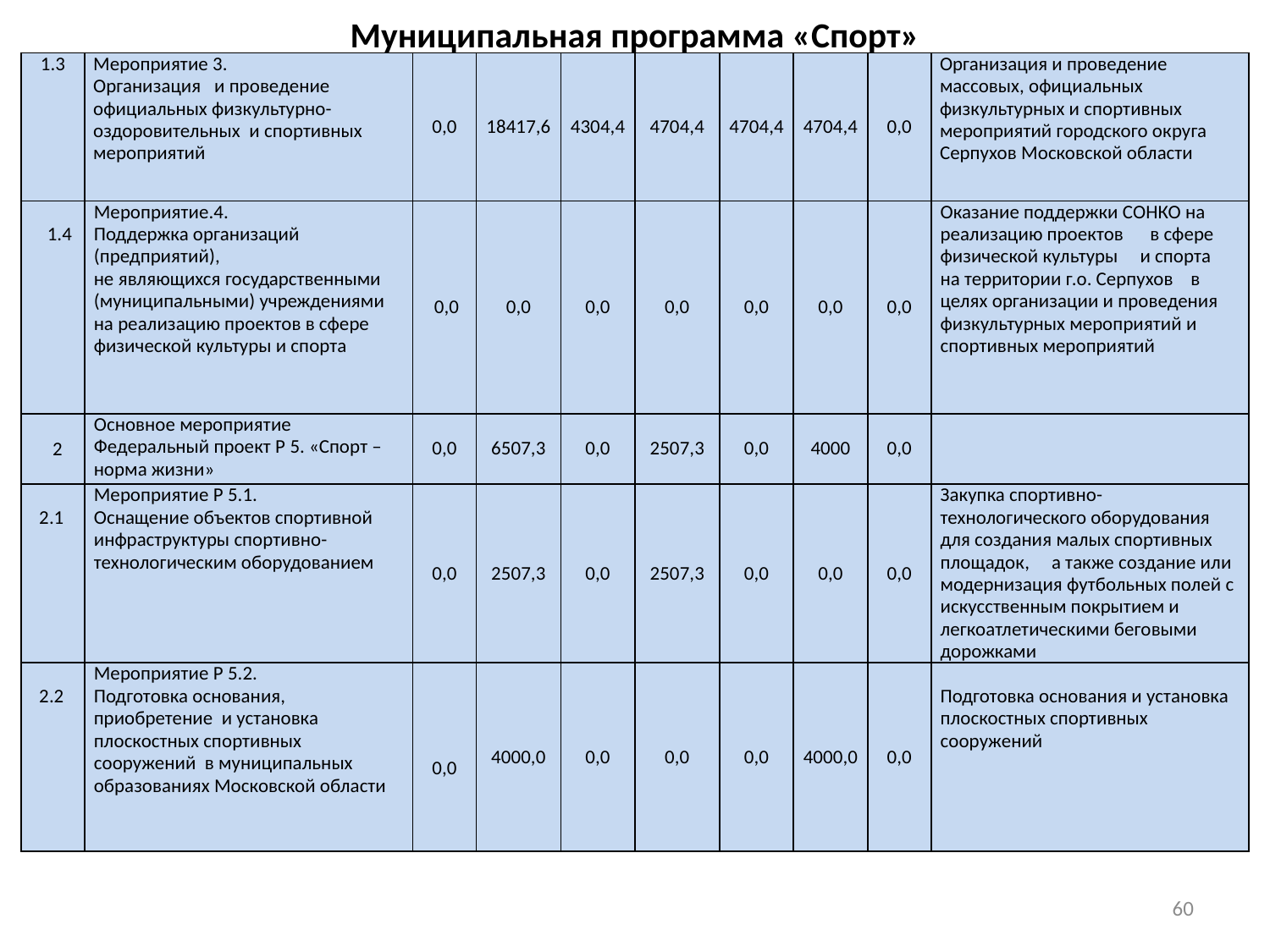

# Муниципальная программа «Спорт»
| 1.3 | Мероприятие 3. Организация и проведение официальных физкультурно-оздоровительных и спортивных мероприятий | 0,0 | 18417,6 | 4304,4 | 4704,4 | 4704,4 | 4704,4 | 0,0 | Организация и проведение массовых, официальных физкультурных и спортивных мероприятий городского округа Серпухов Московской области |
| --- | --- | --- | --- | --- | --- | --- | --- | --- | --- |
| 1.4 | Мероприятие.4. Поддержка организаций (предприятий), не являющихся государственными (муниципальными) учреждениями на реализацию проектов в сфере физической культуры и спорта | 0,0 | 0,0 | 0,0 | 0,0 | 0,0 | 0,0 | 0,0 | Оказание поддержки СОНКО на реализацию проектов в сфере физической культуры и спорта на территории г.о. Серпухов в целях организации и проведения физкультурных мероприятий и спортивных мероприятий |
| 2 | Основное мероприятие Федеральный проект P 5. «Спорт – норма жизни» | 0,0 | 6507,3 | 0,0 | 2507,3 | 0,0 | 4000 | 0,0 |  |
| 2 2.1 | Мероприятие P 5.1. Оснащение объектов спортивной инфраструктуры спортивно-технологическим оборудованием | 0,0 | 2507,3 | 0,0 | 2507,3 | 0,0 | 0,0 | 0,0 | Закупка спортивно-технологического оборудования для создания малых спортивных площадок, а также создание или модернизация футбольных полей с искусственным покрытием и легкоатлетическими беговыми дорожками |
| 2 2.2 | Мероприятие P 5.2. Подготовка основания, приобретение и установка плоскостных спортивных сооружений в муниципальных образованиях Московской области | 0,0 | 4000,0 | 0,0 | 0,0 | 0,0 | 4000,0 | 0,0 | Подготовка основания и установка плоскостных спортивных сооружений |
2
60